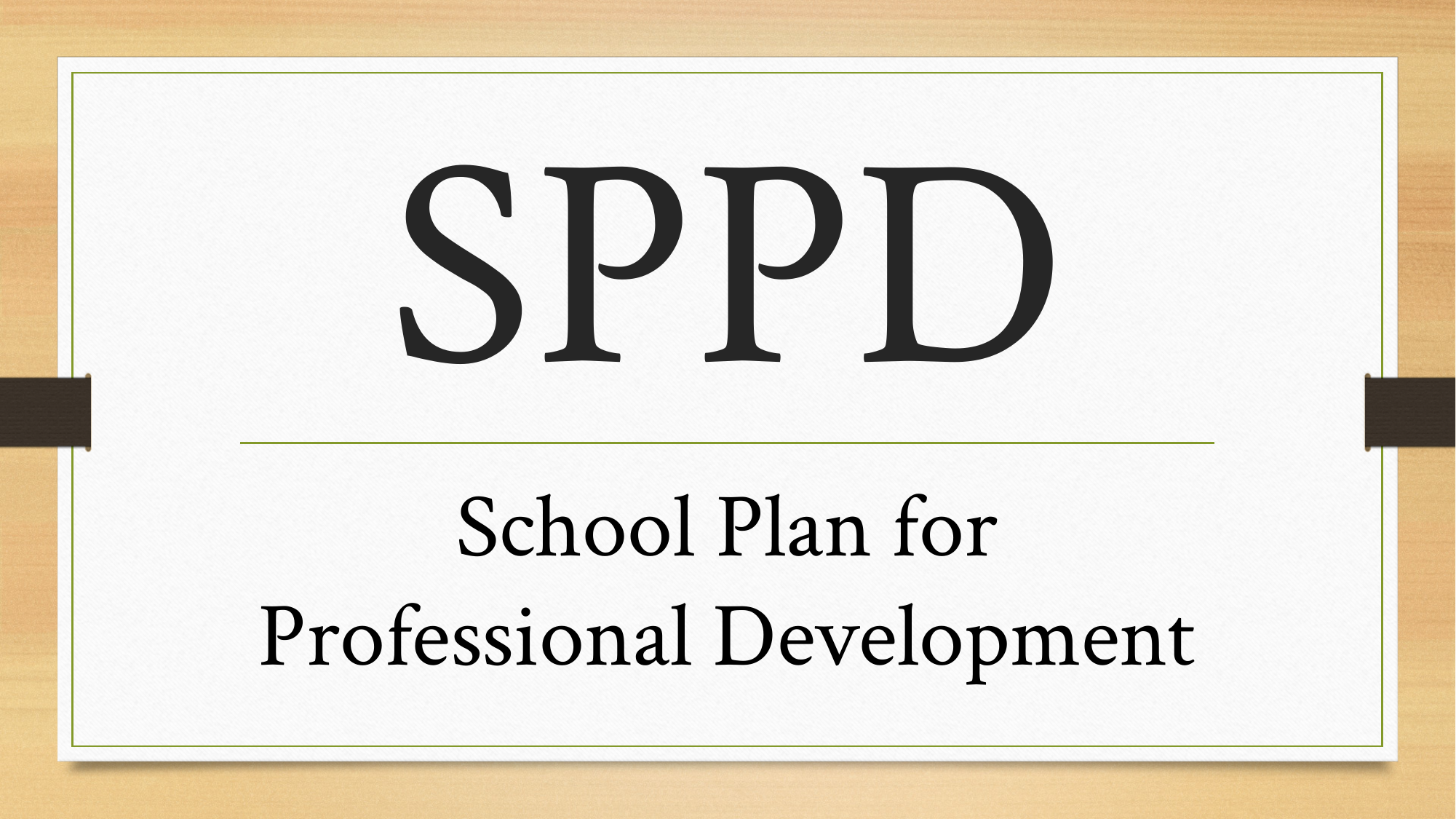

# SPPD
School Plan for Professional Development